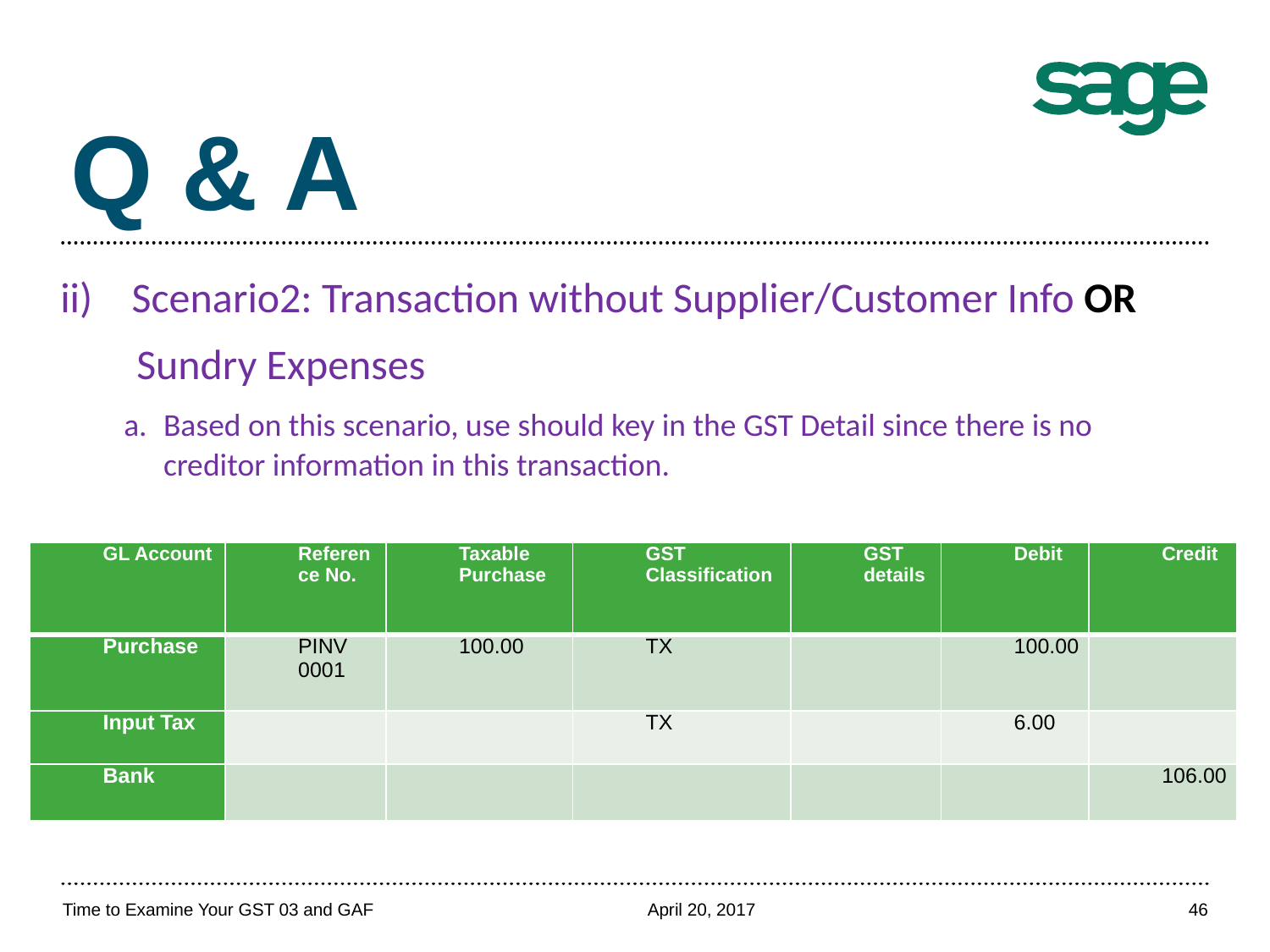

Q & A
Scenario2: Transaction without Supplier/Customer Info OR
        Sundry Expenses
Based on this scenario, use should key in the GST Detail since there is no creditor information in this transaction.
| GL Account | Reference No. | Taxable Purchase | GST Classification | GST details | Debit | Credit |
| --- | --- | --- | --- | --- | --- | --- |
| Purchase | PINV 0001 | 100.00 | TX |  | 100.00 |  |
| Input Tax |  |  | TX |  | 6.00 |  |
| Bank |  |  |  |  |  | 106.00 |
Time to Examine Your GST 03 and GAF
April 20, 2017
46